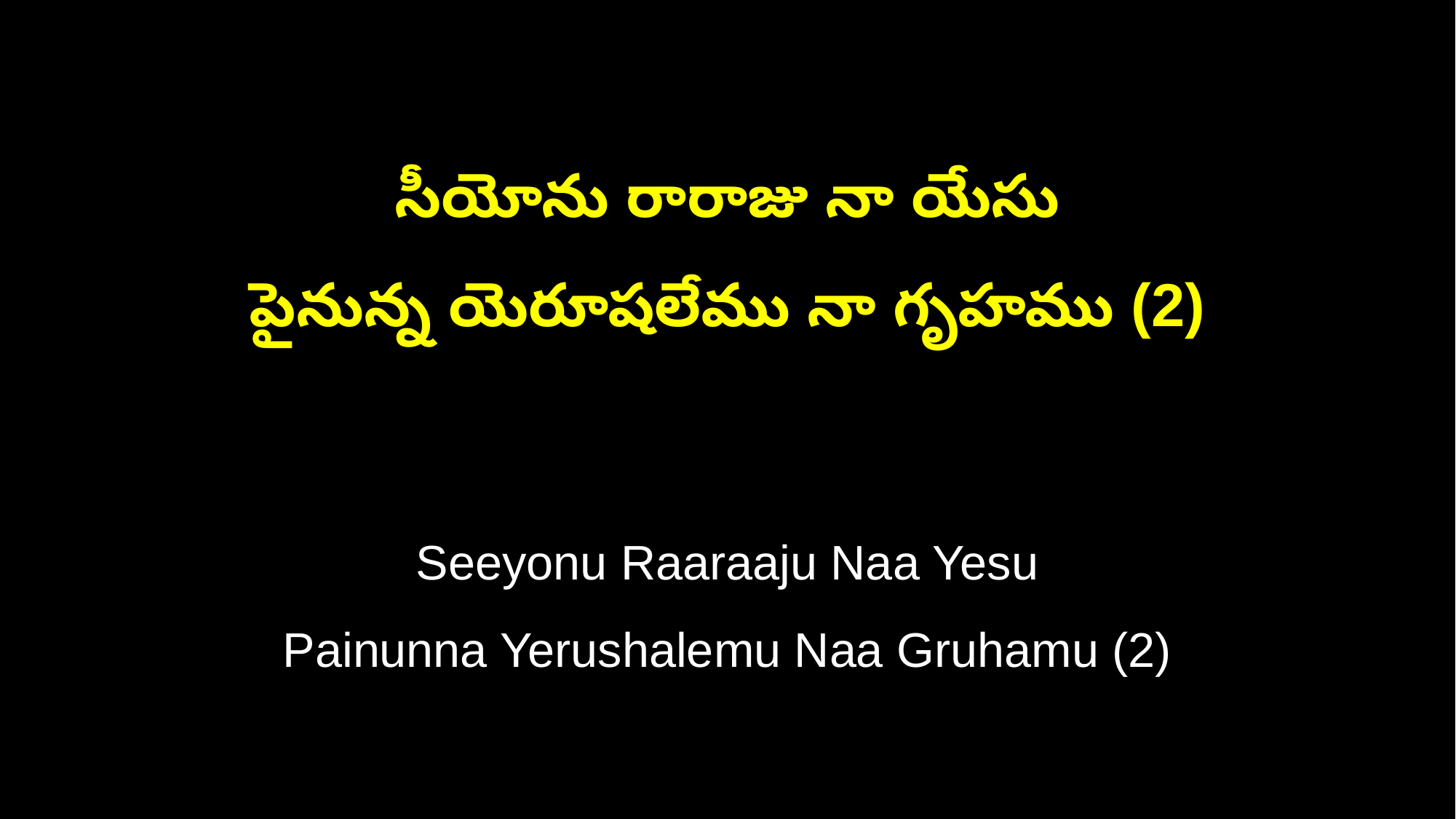

సీయోను రారాజు నా యేసు
పైనున్న యెరూషలేము నా గృహము (2)
Seeyonu Raaraaju Naa Yesu
Painunna Yerushalemu Naa Gruhamu (2)